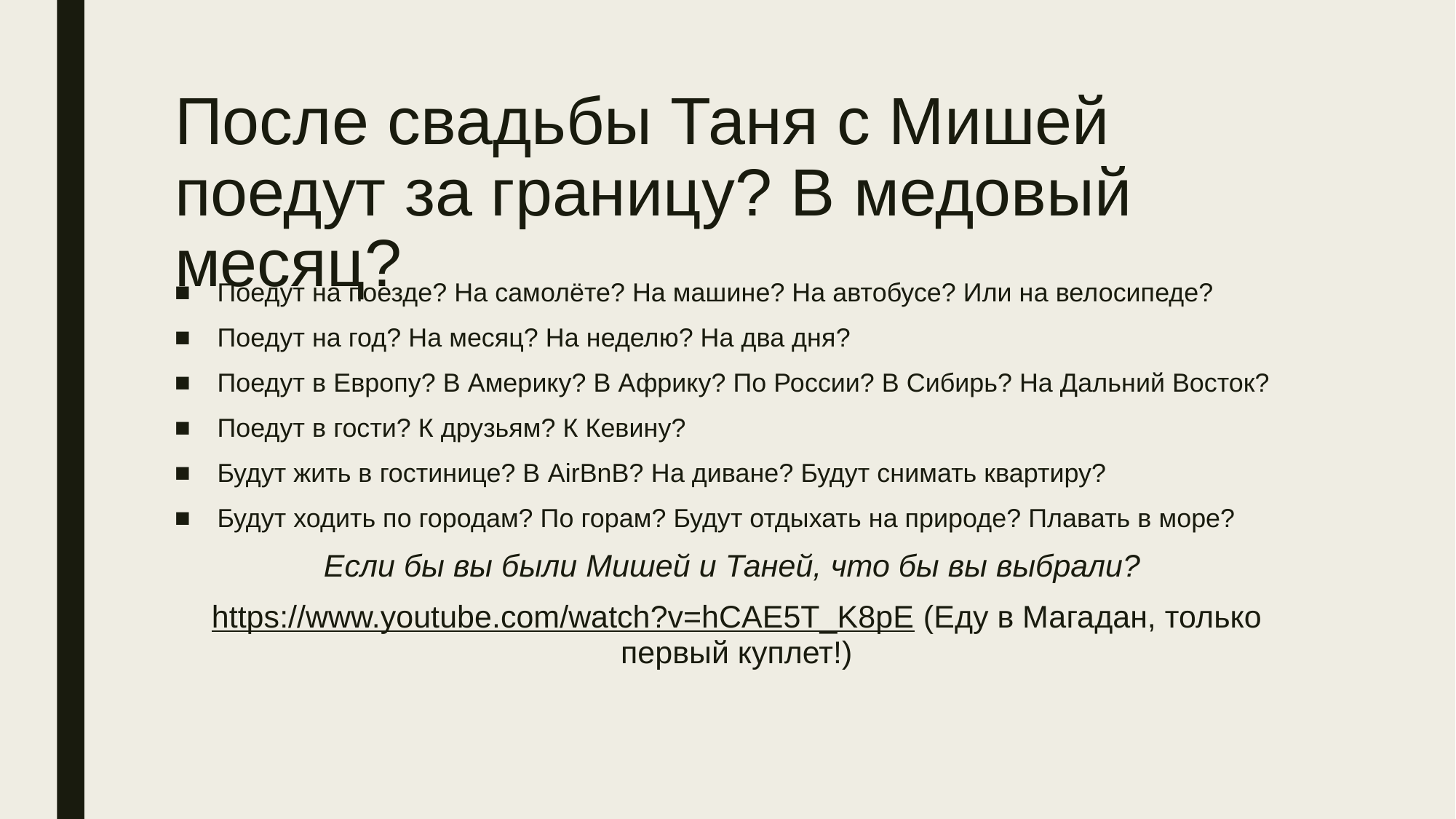

# После свадьбы Таня с Мишей поедут за границу? В медовый месяц?
Поедут на поезде? На самолёте? На машине? На автобусе? Или на велосипеде?
Поедут на год? На месяц? На неделю? На два дня?
Поедут в Европу? В Америку? В Африку? По России? В Сибирь? На Дальний Восток?
Поедут в гости? К друзьям? К Кевину?
Будут жить в гостинице? В AirBnB? На диване? Будут снимать квартиру?
Будут ходить по городам? По горам? Будут отдыхать на природе? Плавать в море?
Если бы вы были Мишей и Таней, что бы вы выбрали?
https://www.youtube.com/watch?v=hCAE5T_K8pE (Еду в Магадан, только первый куплет!)